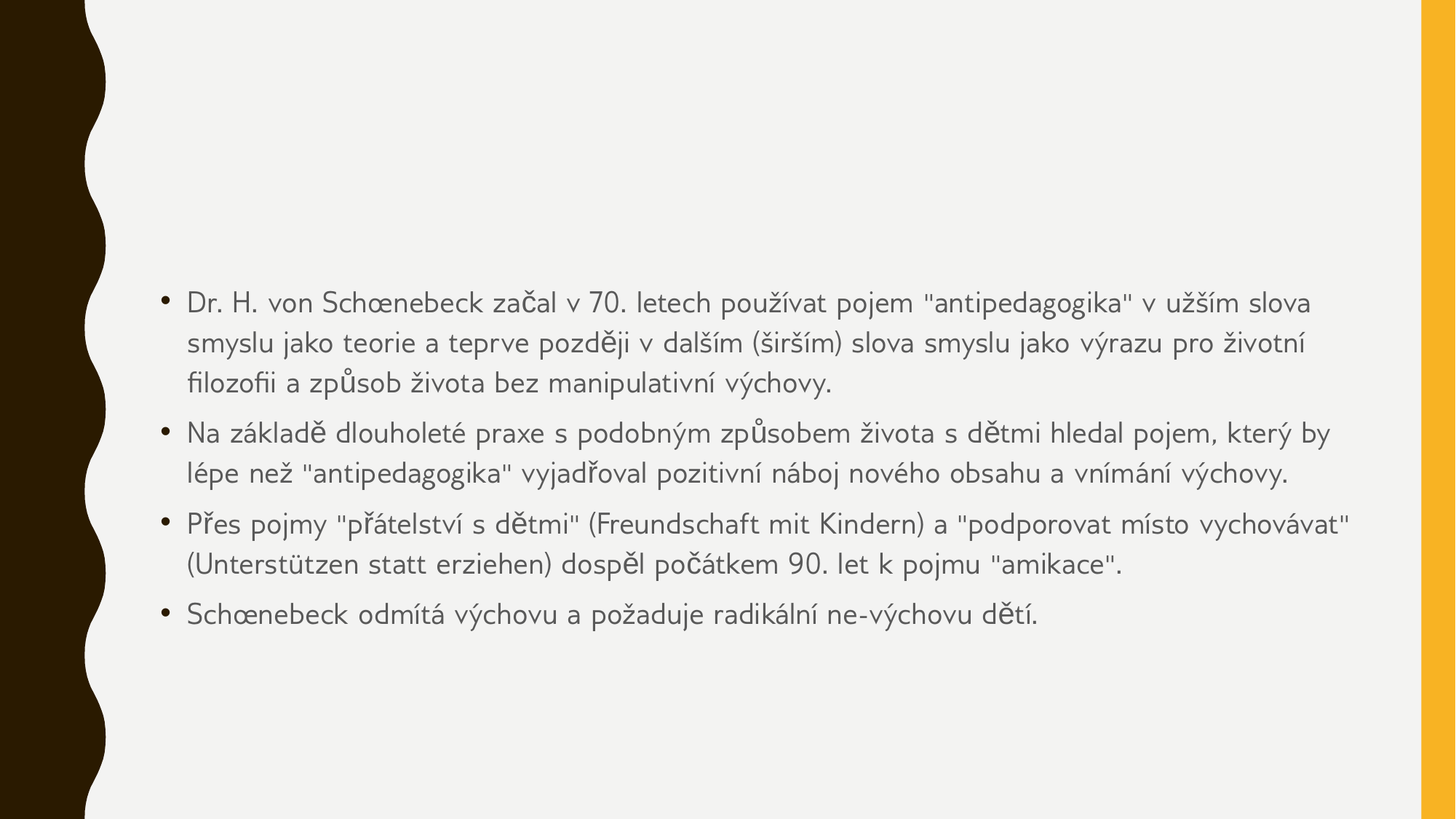

#
Dr. H. von Schoenebeck začal v 70. letech používat pojem "antipedagogika" v užším slova smyslu jako teorie a teprve později v dalším (širším) slova smyslu jako výrazu pro životní filozofii a způsob života bez manipulativní výchovy.
Na základě dlouholeté praxe s podobným způsobem života s dětmi hledal pojem, který by lépe než "antipedagogika" vyjadřoval pozitivní náboj nového obsahu a vnímání výchovy.
Přes pojmy "přátelství s dětmi" (Freundschaft mit Kindern) a "podporovat místo vychovávat" (Unterstützen statt erziehen) dospěl počátkem 90. let k pojmu "amikace".
Schoenebeck odmítá výchovu a požaduje radikální ne-výchovu dětí.